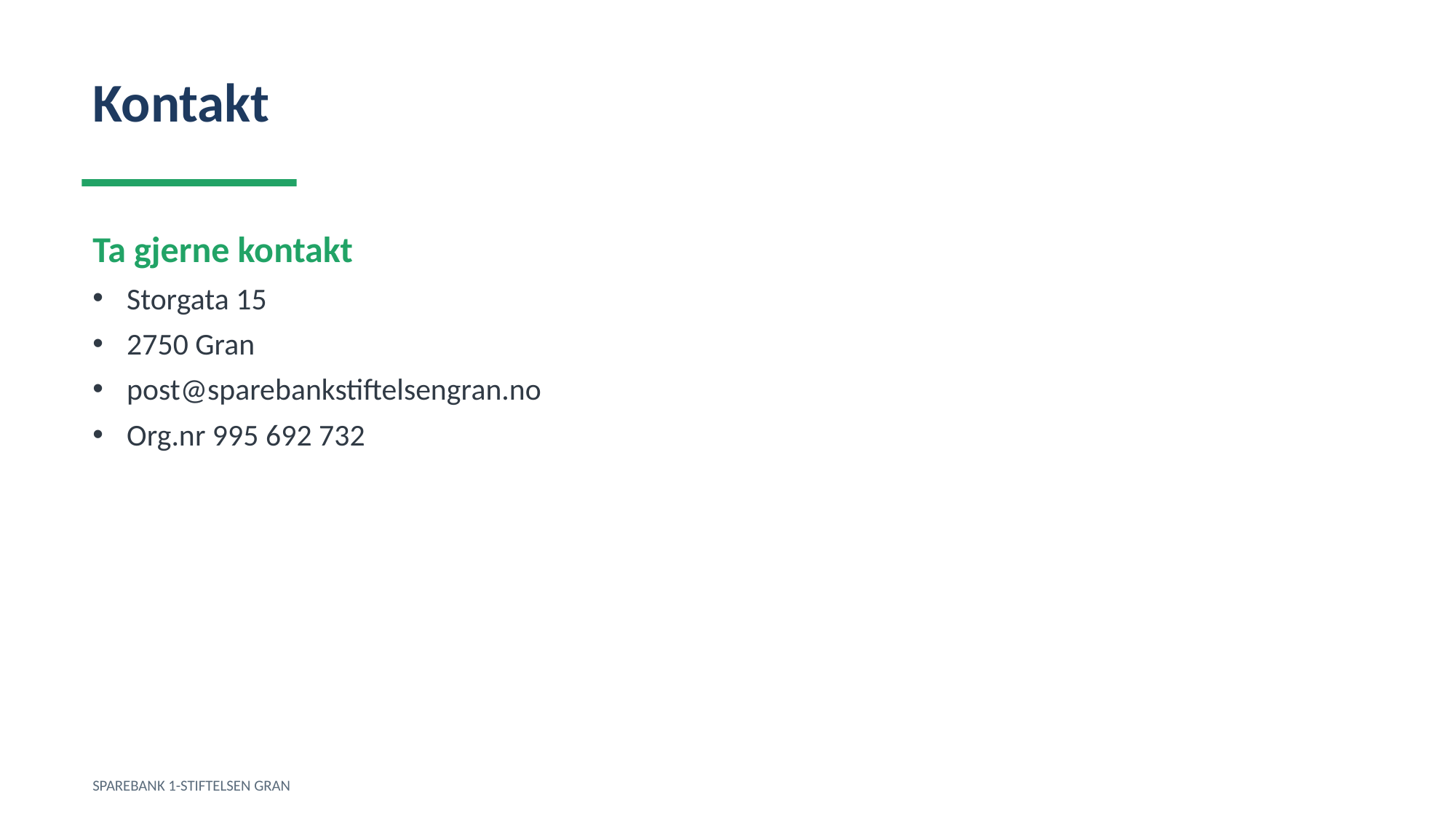

Kontakt

Ta gjerne kontakt
Storgata 15
2750 Gran
post@sparebankstiftelsengran.no
Org.nr 995 692 732
SPAREBANK 1-STIFTELSEN GRAN